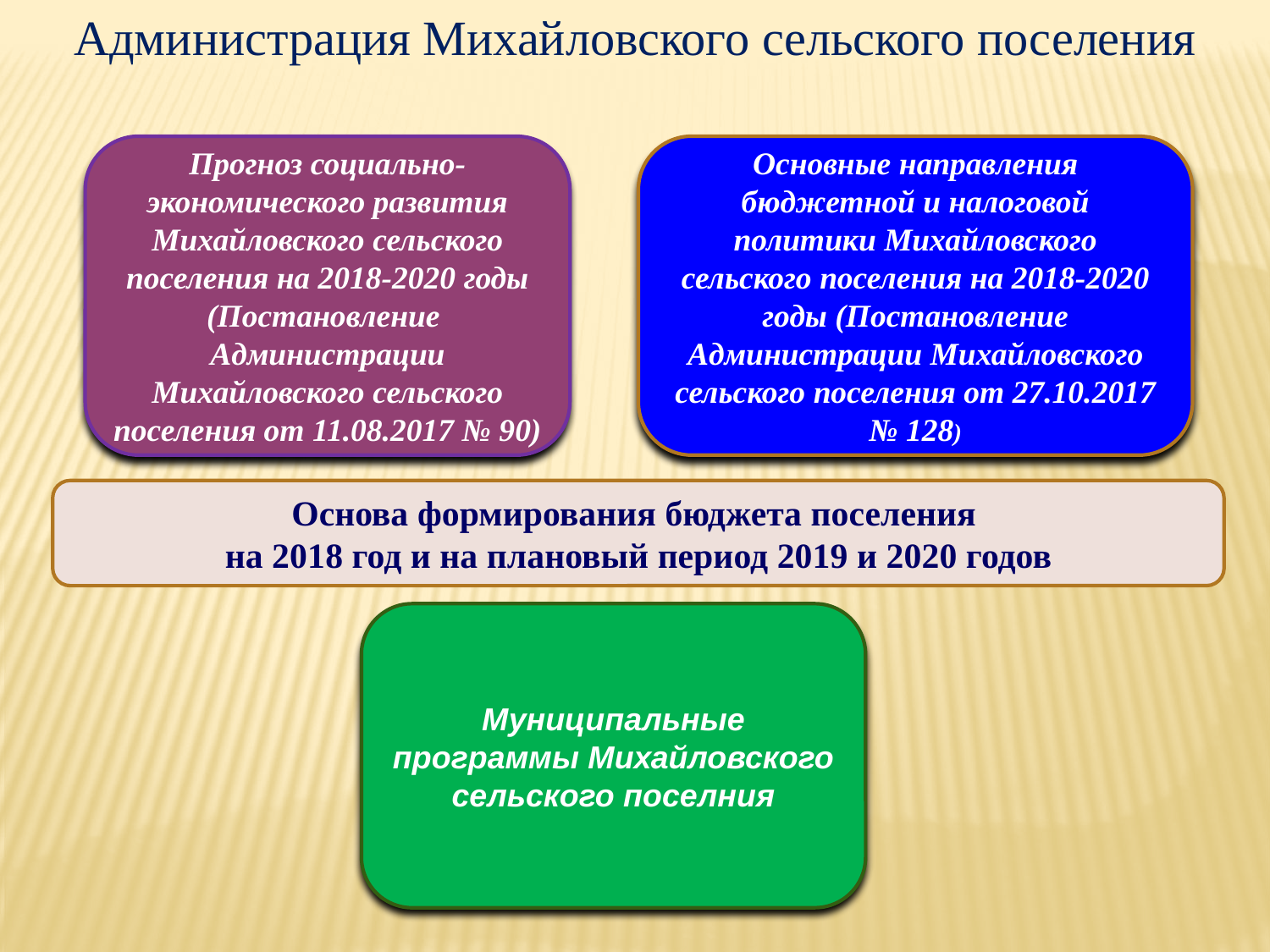

Администрация Михайловского сельского поселения
Прогноз социально-экономического развития Михайловского сельского поселения на 2018-2020 годы (Постановление  Администрации Михайловского сельского поселения от 11.08.2017 № 90)
Основные направления бюджетной и налоговой политики Михайловского сельского поселения на 2018-2020 годы (Постановление Администрации Михайловского сельского поселения от 27.10.2017 № 128)
Основа формирования бюджета поселения
на 2018 год и на плановый период 2019 и 2020 годов
Муниципальные программы Михайловского сельского поселния